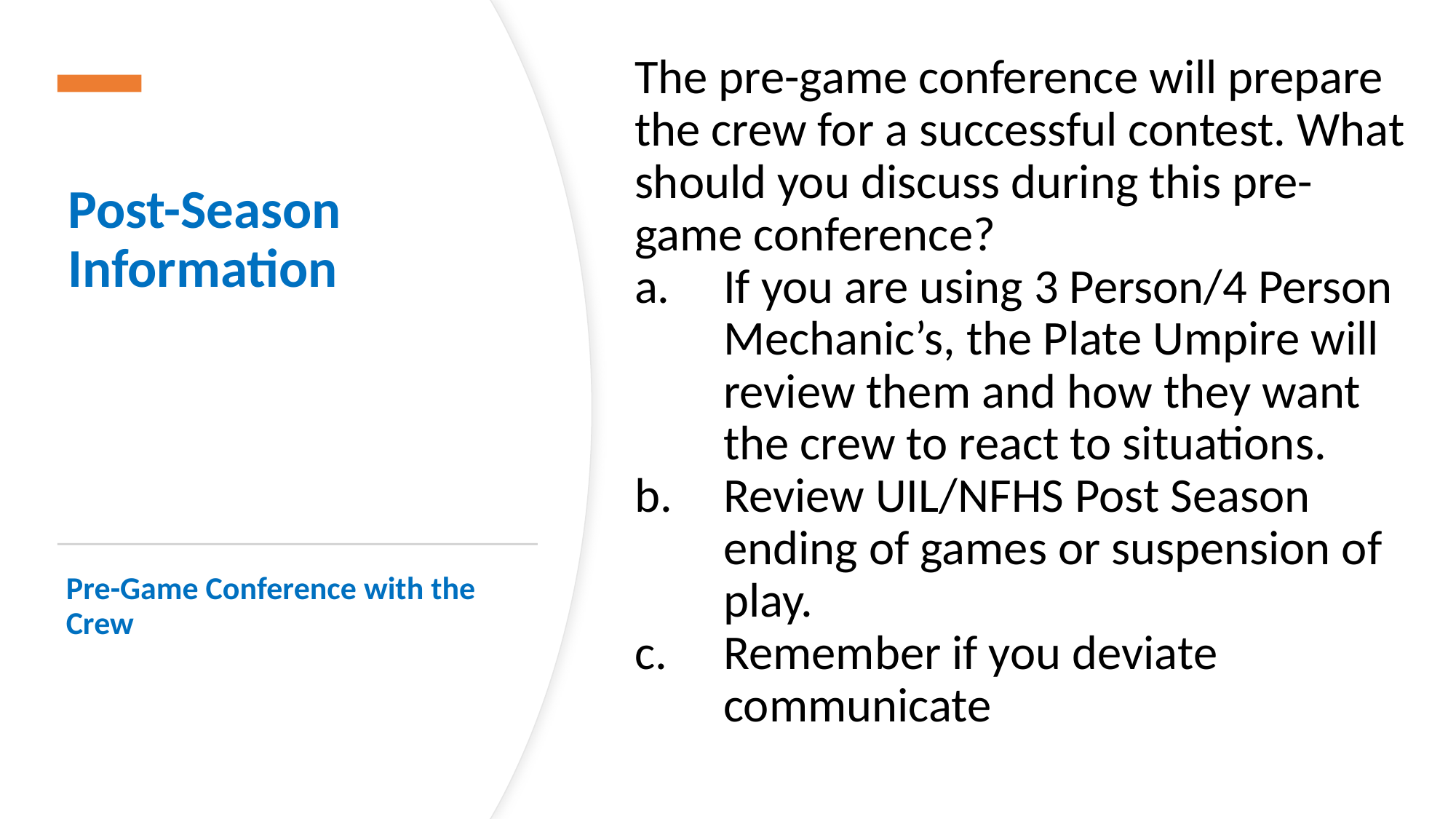

The pre-game conference will prepare the crew for a successful contest. What should you discuss during this pre-game conference?
If you are using 3 Person/4 Person Mechanic’s, the Plate Umpire will review them and how they want the crew to react to situations.
Review UIL/NFHS Post Season ending of games or suspension of play.
Remember if you deviate communicate

# Post-Season Information

Pre-Game Conference with the Crew